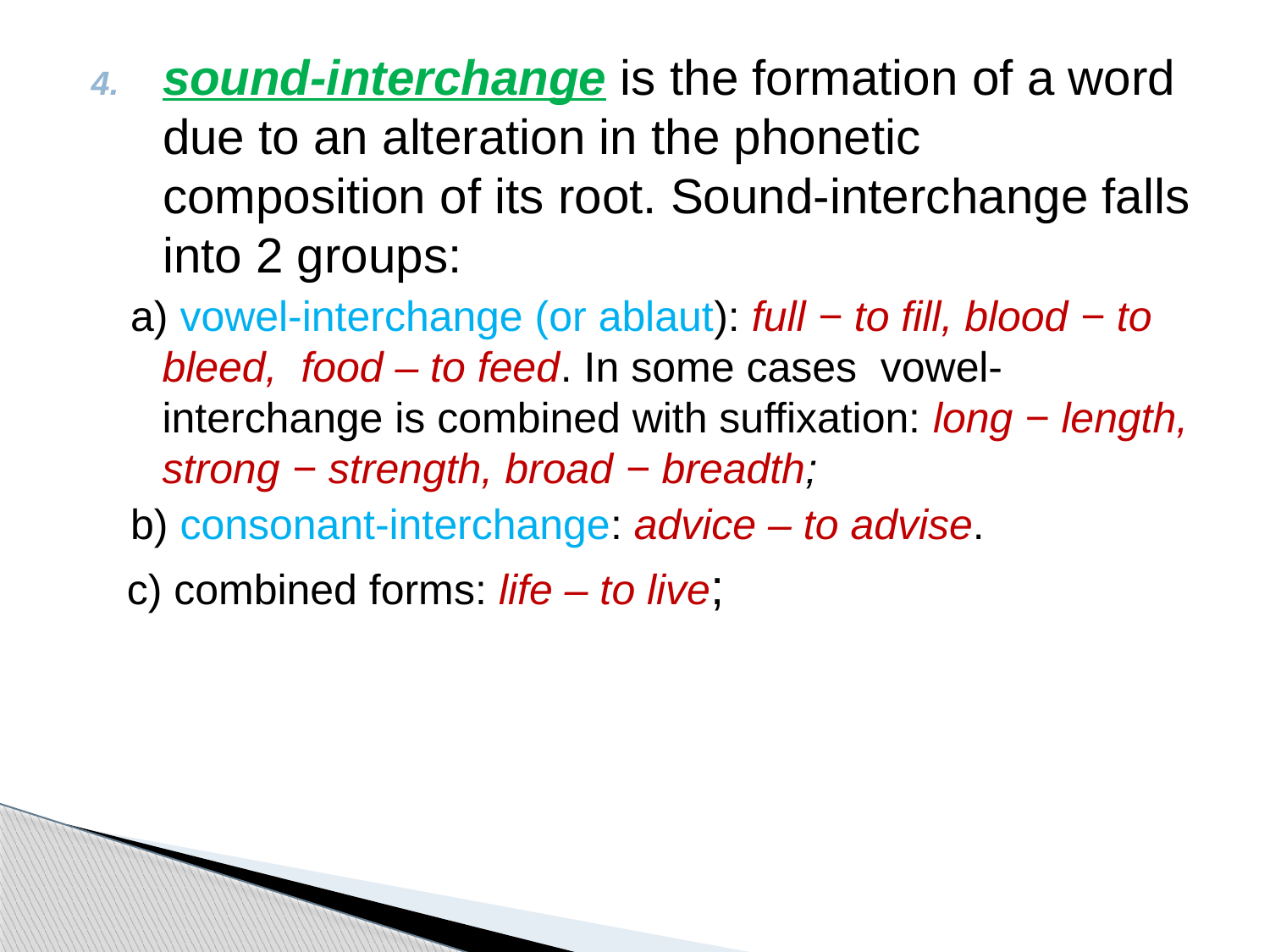

sound-interchange is the formation of a word due to an alteration in the phonetic composition of its root. Sound-interchange falls into 2 groups:
a) vowel-interchange (or ablaut): full − to fill, blood − to bleed,  food – to feed. In some cases  vowel-interchange is combined with suffixation: long − length, strong − strength, broad − breadth;
b) consonant-interchange: advice – to advise.
	c) combined forms: life – to live;